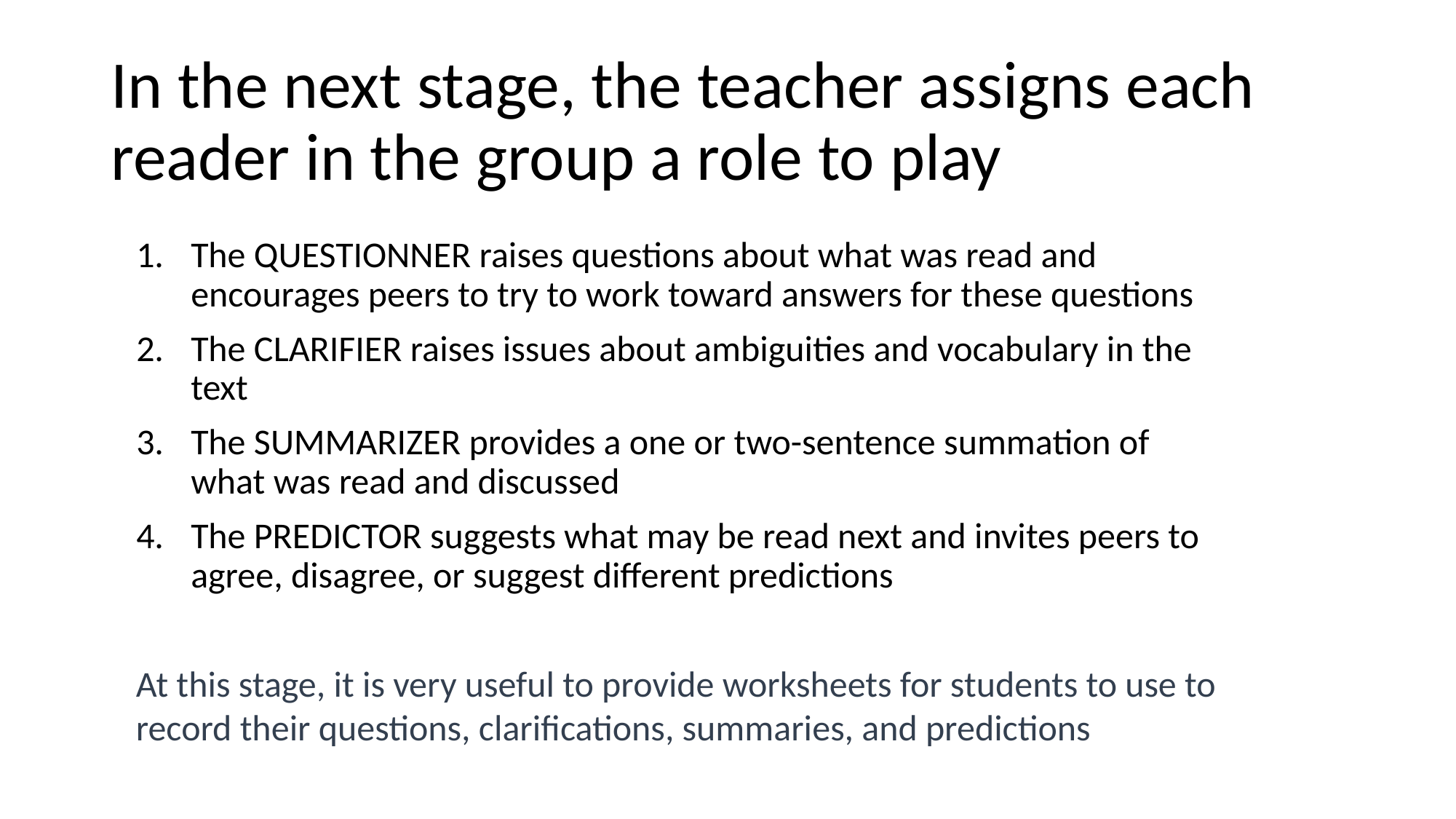

# In the next stage, the teacher assigns each reader in the group a role to play
The QUESTIONNER raises questions about what was read and encourages peers to try to work toward answers for these questions
The CLARIFIER raises issues about ambiguities and vocabulary in the text
The SUMMARIZER provides a one or two-sentence summation of what was read and discussed
The PREDICTOR suggests what may be read next and invites peers to agree, disagree, or suggest different predictions
At this stage, it is very useful to provide worksheets for students to use to record their questions, clarifications, summaries, and predictions